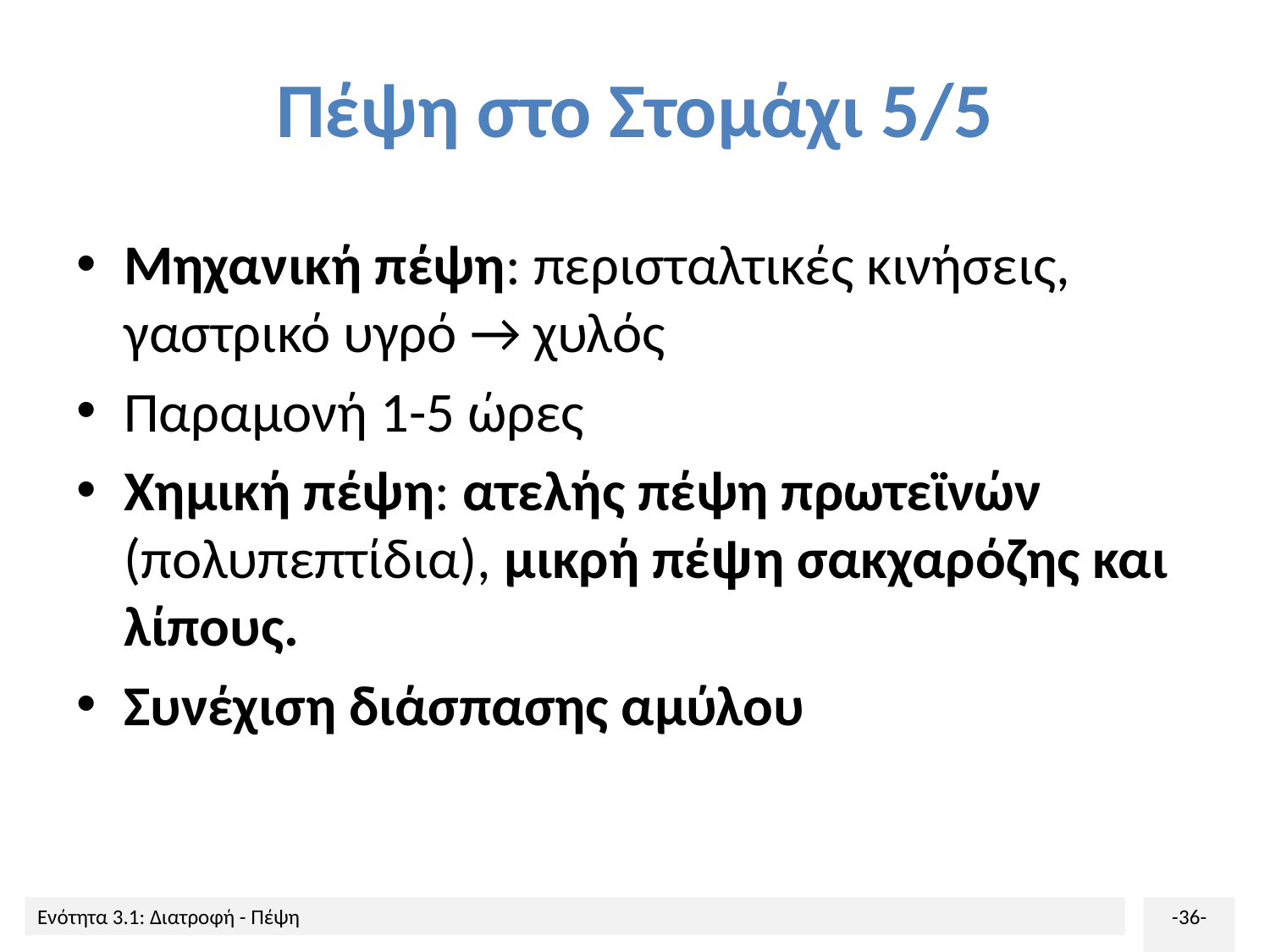

# Πέψη στο Στομάχι 5/5
Μηχανική πέψη: περισταλτικές κινήσεις, γαστρικό υγρό → χυλός
Παραμονή 1-5 ώρες
Χημική πέψη: ατελής πέψη πρωτεϊνών (πολυπεπτίδια), μικρή πέψη σακχαρόζης και λίπους.
Συνέχιση διάσπασης αμύλου